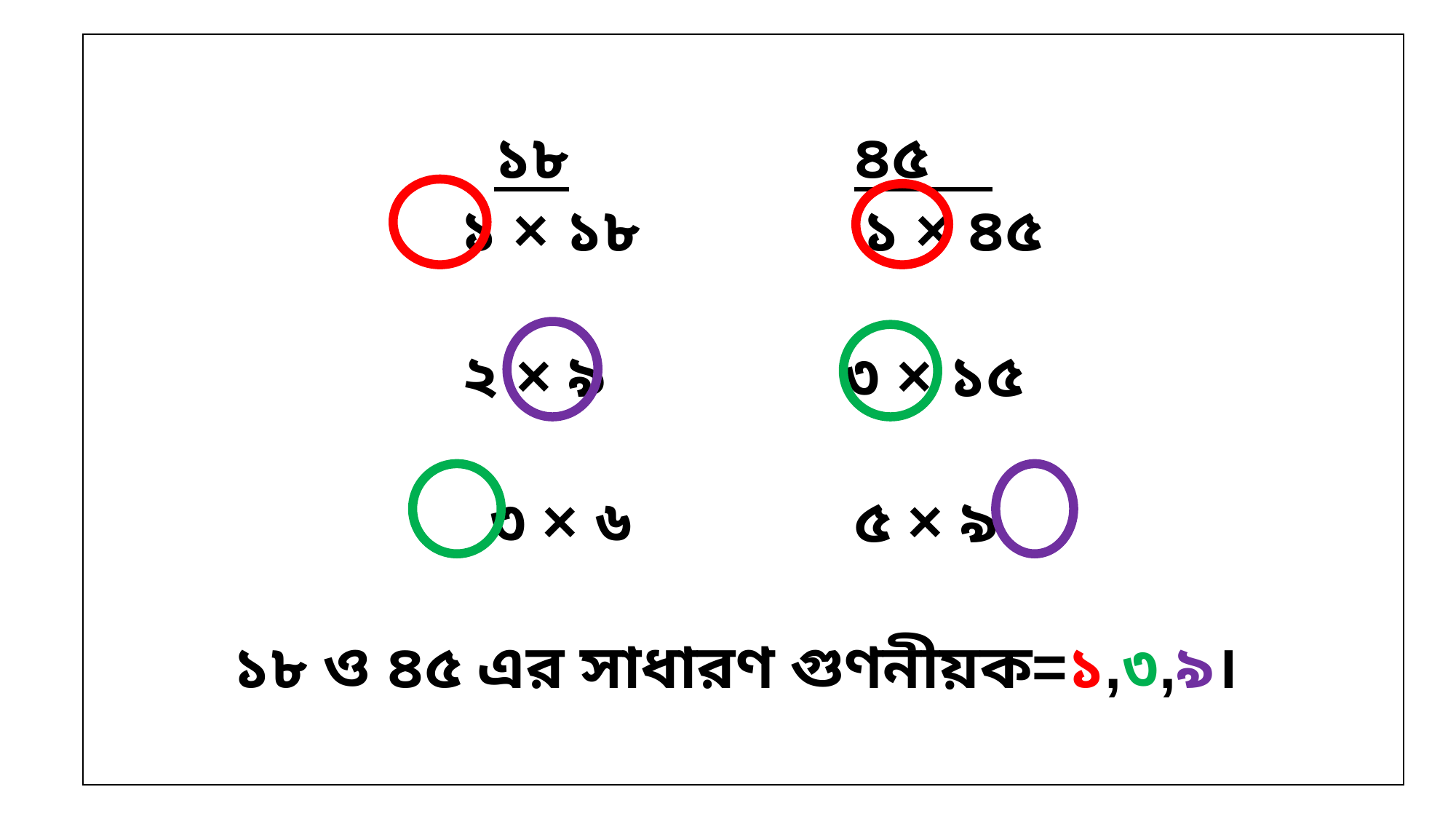

১৮                  ৪৫
 ১ × ১৮              ১ × ৪৫

২ × ৯               ৩ × ১৫

৩ × ৬              ৫ × ৯

১৮ ও ৪৫ এর সাধারণ গুণনীয়ক=১,৩,৯।